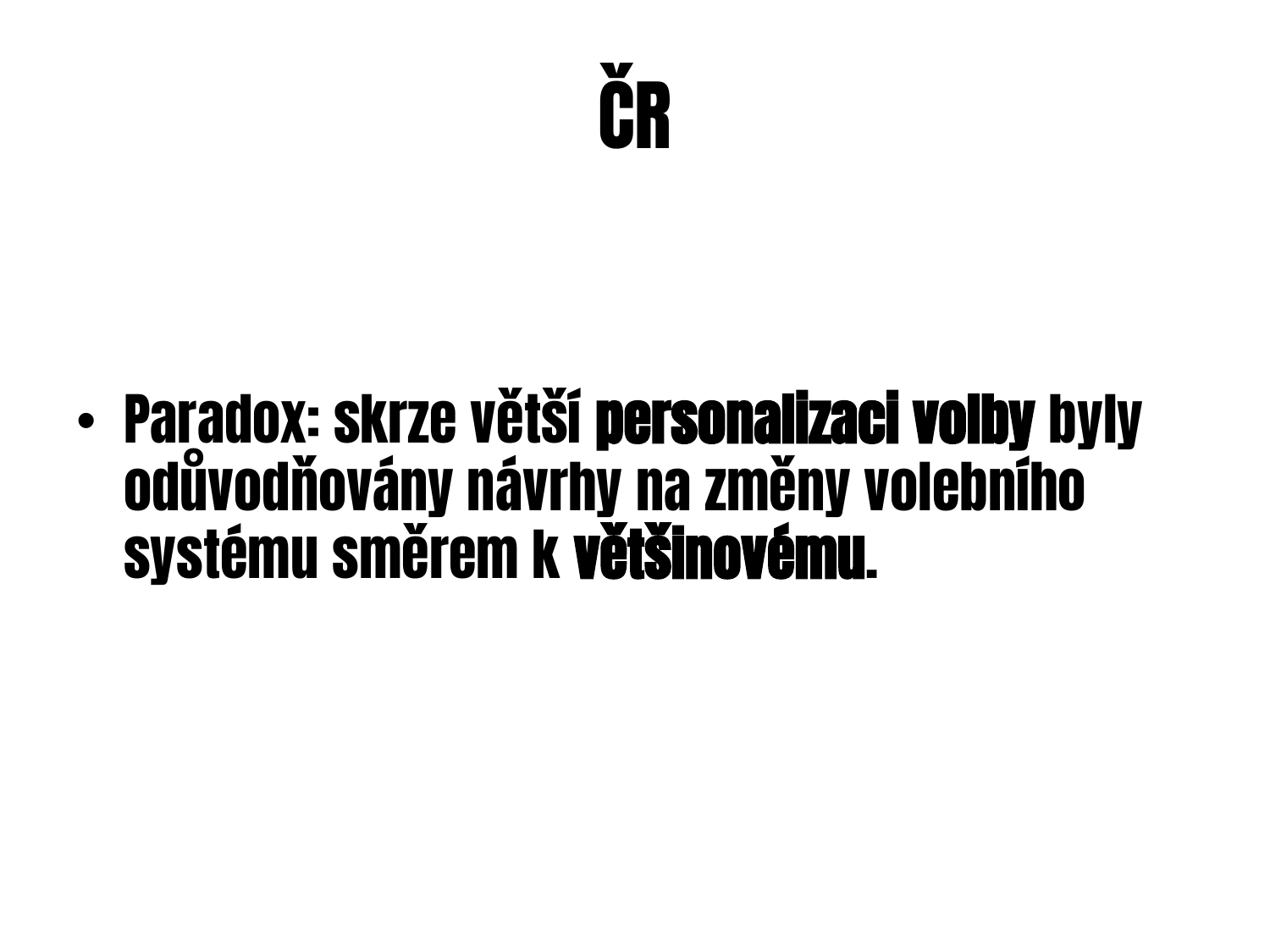

# ČR

Paradox: skrze větší personalizaci volby byly odůvodňovány návrhy na změny volebního systému směrem k většinovému.